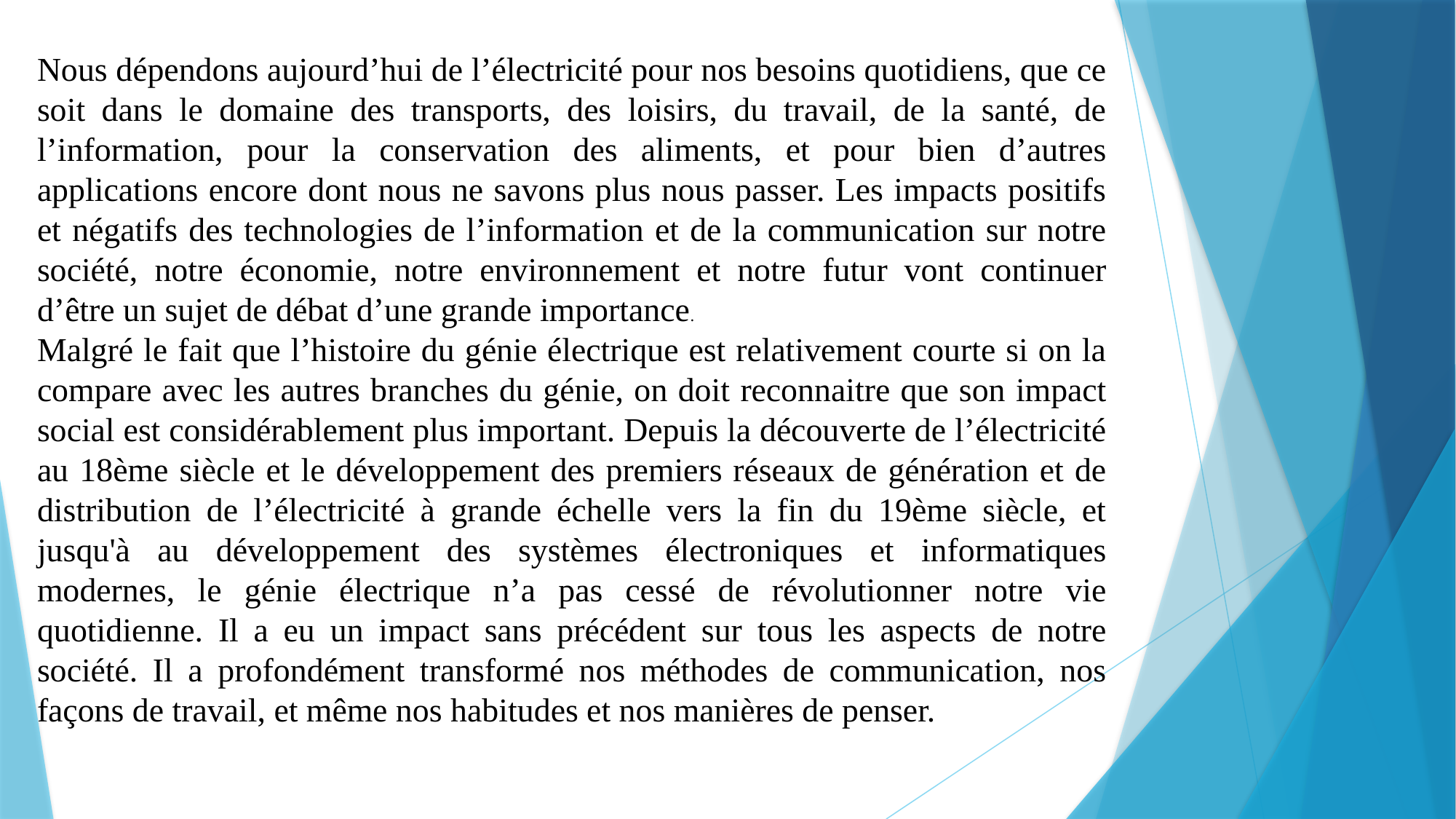

Nous dépendons aujourd’hui de l’électricité pour nos besoins quotidiens, que ce soit dans le domaine des transports, des loisirs, du travail, de la santé, de l’information, pour la conservation des aliments, et pour bien d’autres applications encore dont nous ne savons plus nous passer. Les impacts positifs et négatifs des technologies de l’information et de la communication sur notre société, notre économie, notre environnement et notre futur vont continuer d’être un sujet de débat d’une grande importance.
Malgré le fait que l’histoire du génie électrique est relativement courte si on la compare avec les autres branches du génie, on doit reconnaitre que son impact social est considérablement plus important. Depuis la découverte de l’électricité au 18ème siècle et le développement des premiers réseaux de génération et de distribution de l’électricité à grande échelle vers la fin du 19ème siècle, et jusqu'à au développement des systèmes électroniques et informatiques modernes, le génie électrique n’a pas cessé de révolutionner notre vie quotidienne. Il a eu un impact sans précédent sur tous les aspects de notre société. Il a profondément transformé nos méthodes de communication, nos façons de travail, et même nos habitudes et nos manières de penser.